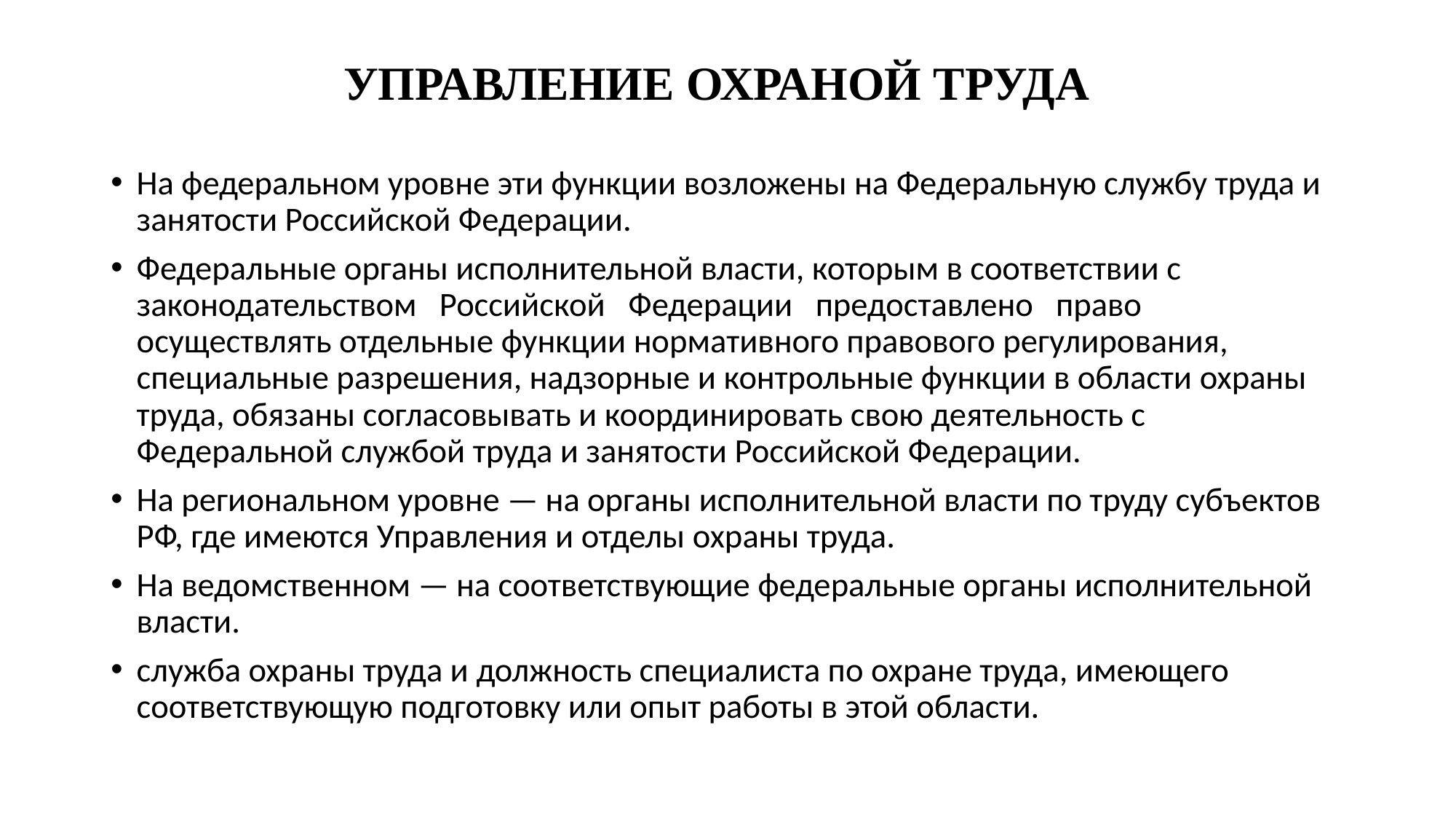

# УПРАВЛЕНИЕ ОХРАНОЙ ТРУДА
На федеральном уровне эти функции возложены на Федеральную службу труда и занятости Российской Федерации.
Федеральные органы исполнительной власти, которым в соответствии с законодательством   Российской   Федерации   предоставлено   право осуществлять отдельные функции нормативного правового регулирования, специальные разрешения, надзорные и контрольные функции в области охраны труда, обязаны согласовывать и координировать свою деятельность с Федеральной службой труда и занятости Российской Федерации.
На региональном уровне — на органы исполнительной власти по труду субъектов РФ, где имеются Управления и отделы охраны труда.
На ведомственном — на соответствующие федеральные органы исполнительной власти.
служба охраны труда и должность специалиста по охране труда, имеющего соответствующую подготовку или опыт работы в этой области.